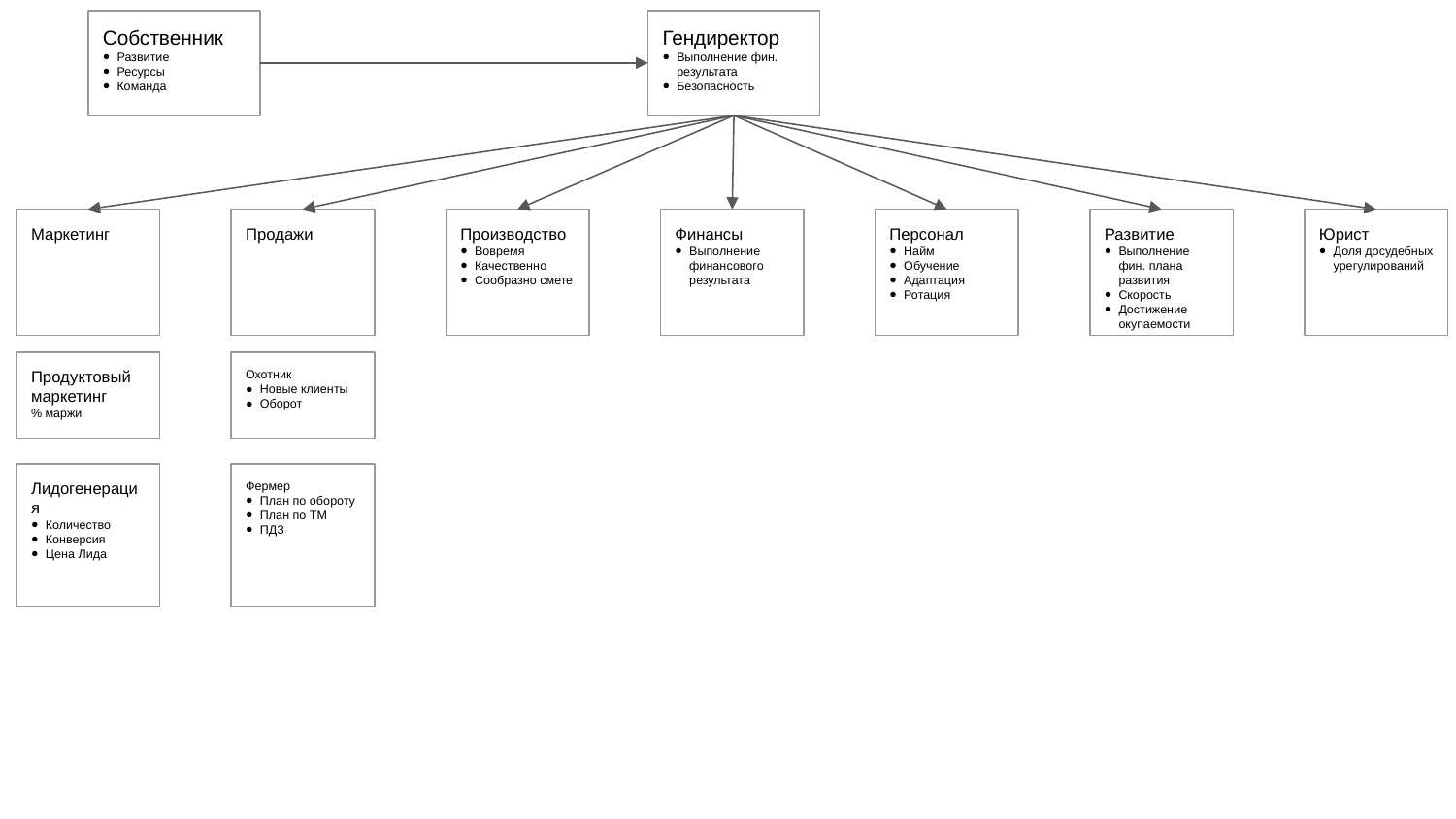

Собственник
Развитие
Ресурсы
Команда
Гендиректор
Выполнение фин. результата
Безопасность
Маркетинг
Продажи
Финансы
Выполнение финансового результата
Персонал
Найм
Обучение
Адаптация
Ротация
Развитие
Выполнение фин. плана развития
Скорость
Достижение окупаемости
Юрист
Доля досудебных урегулирований

Производство
Вовремя
Качественно
Сообразно смете
Продуктовый маркетинг
% маржи
Охотник
Новые клиенты
Оборот
Лидогенерация
Количество
Конверсия
Цена Лида
Фермер
План по обороту
План по TM
ПДЗ